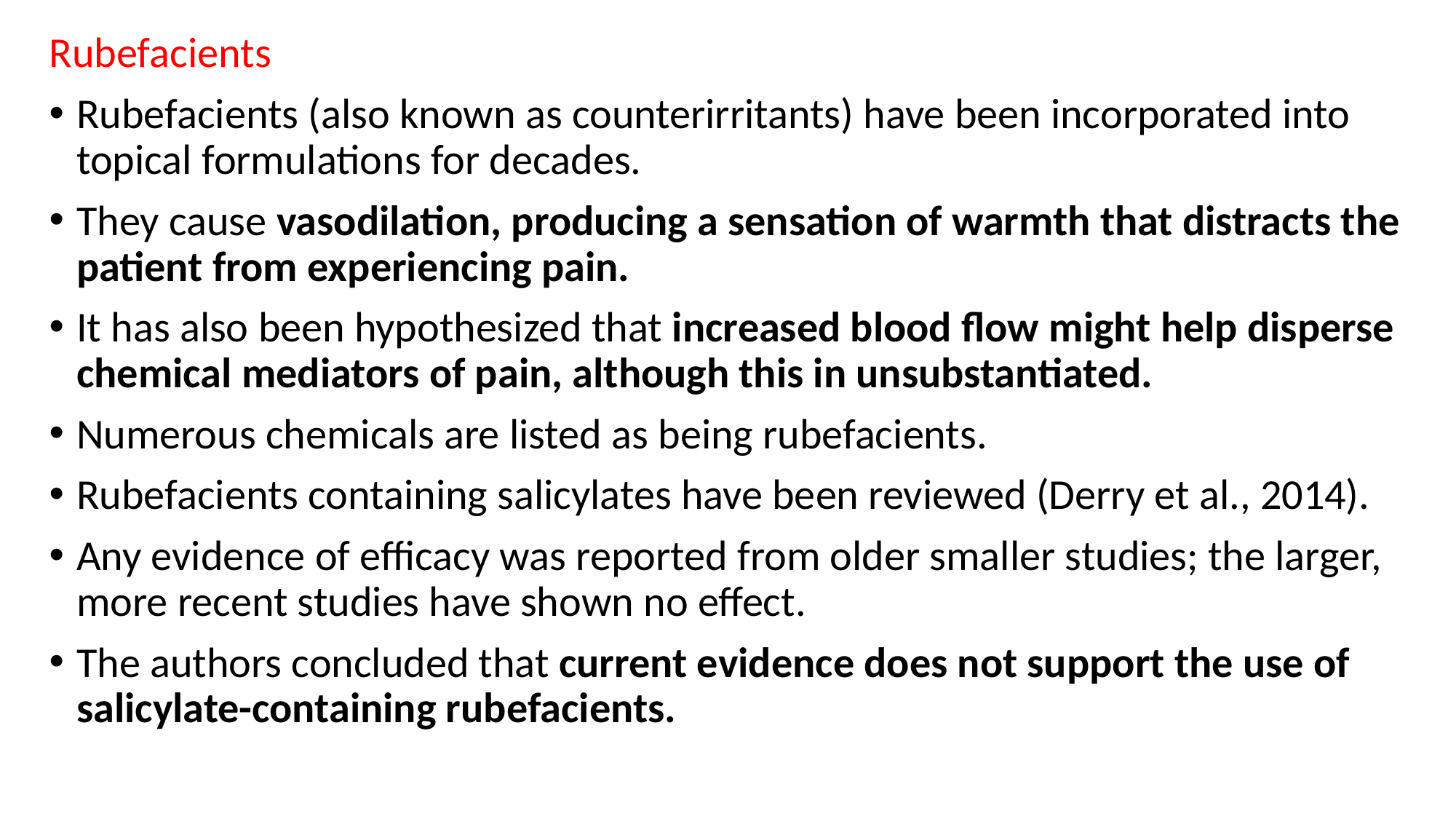

Rubefacients
Rubefacients (also known as counterirritants) have been incorporated into topical formulations for decades.
They cause vasodilation, producing a sensation of warmth that distracts the patient from experiencing pain.
It has also been hypothesized that increased blood flow might help disperse chemical mediators of pain, although this in unsubstantiated.
Numerous chemicals are listed as being rubefacients.
Rubefacients containing salicylates have been reviewed (Derry et al., 2014).
Any evidence of efficacy was reported from older smaller studies; the larger, more recent studies have shown no effect.
The authors concluded that current evidence does not support the use of salicylate-containing rubefacients.